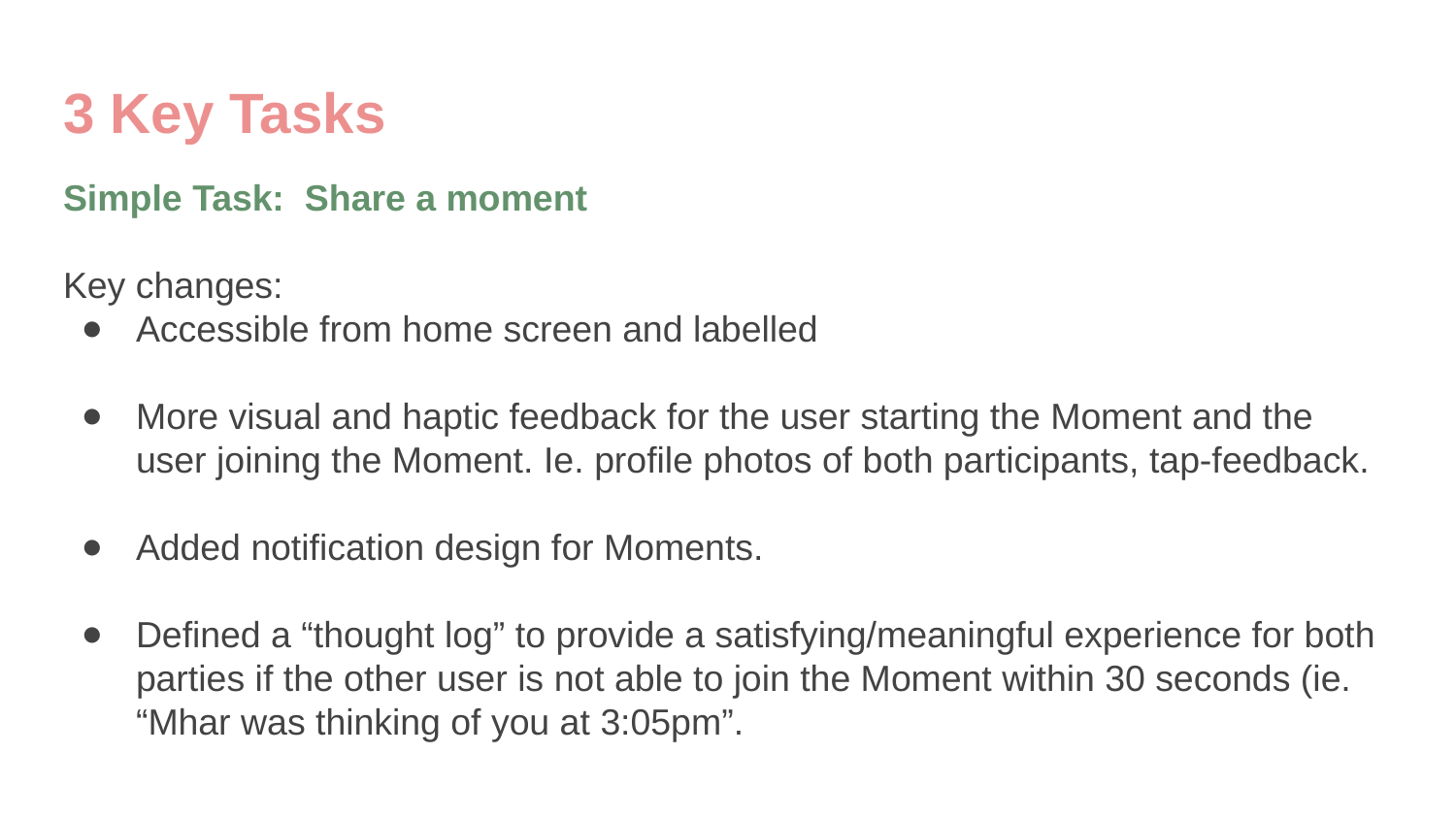

3 Key Tasks
Simple Task:  Share a moment

Key changes:
Accessible from home screen and labelled

More visual and haptic feedback for the user starting the Moment and the user joining the Moment. Ie. profile photos of both participants, tap-feedback.

Added notification design for Moments.

Defined a “thought log” to provide a satisfying/meaningful experience for both parties if the other user is not able to join the Moment within 30 seconds (ie. “Mhar was thinking of you at 3:05pm”.